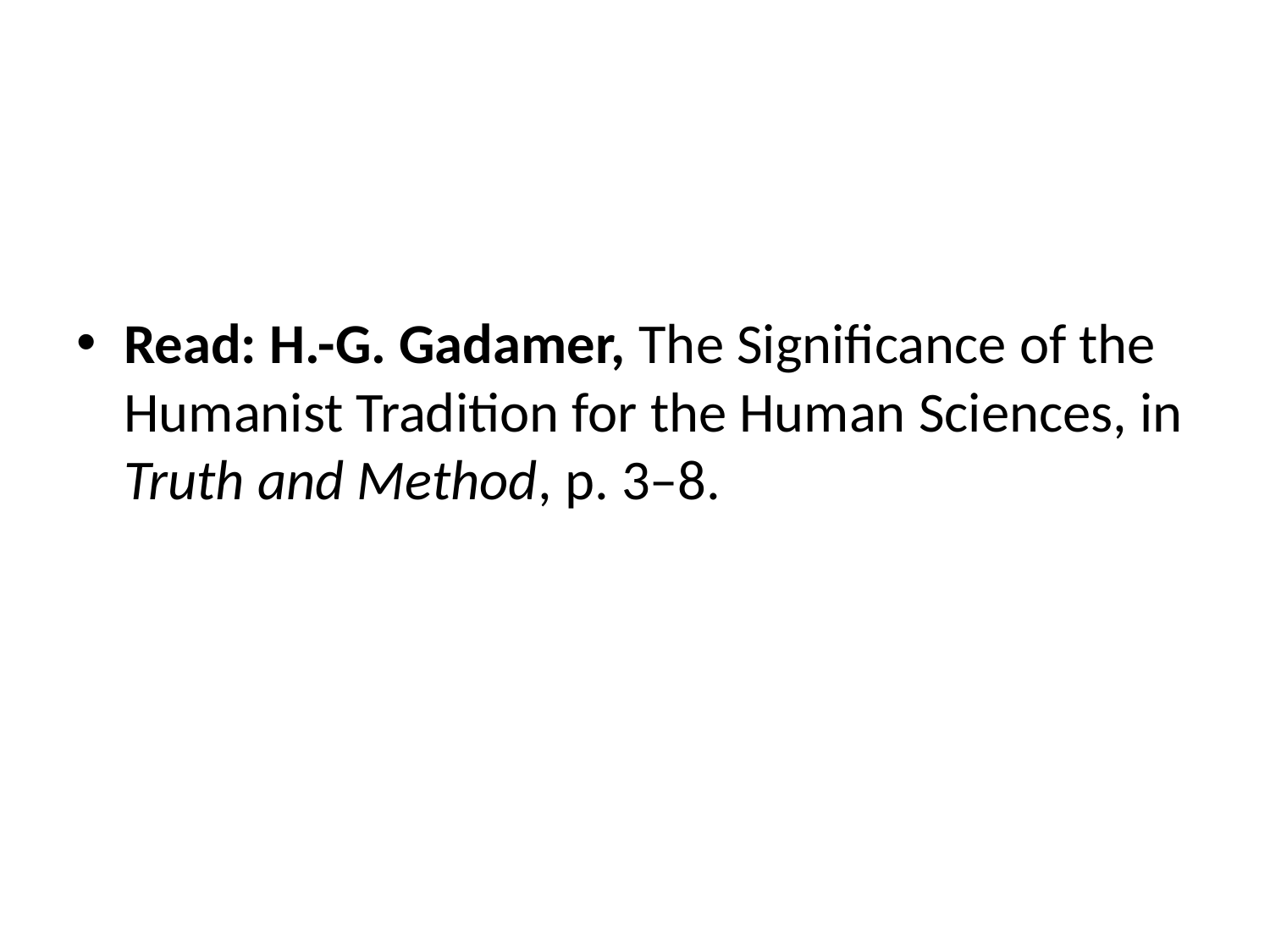

Read: H.-G. Gadamer, The Significance of the  Humanist Tradition for the Human Sciences, in Truth and Method, p. 3–8.